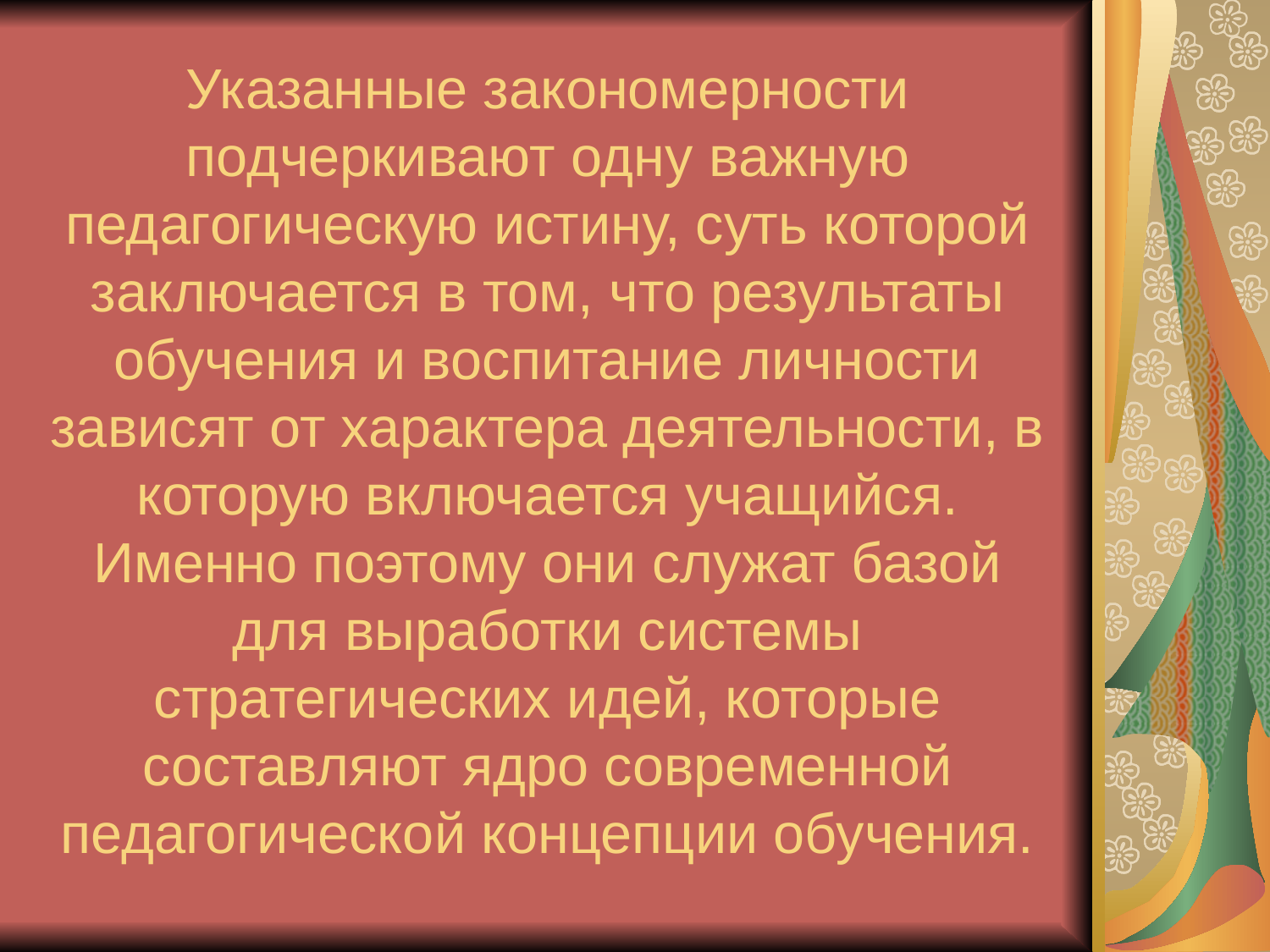

Указанные закономерности подчеркивают одну важную педагогическую истину, суть которой заключается в том, что результаты обучения и воспитание личности зависят от характера деятельности, в которую включается учащийся. Именно поэтому они служат базой для выработки системы стратегических идей, которые составляют ядро современной педагогической концепции обучения.